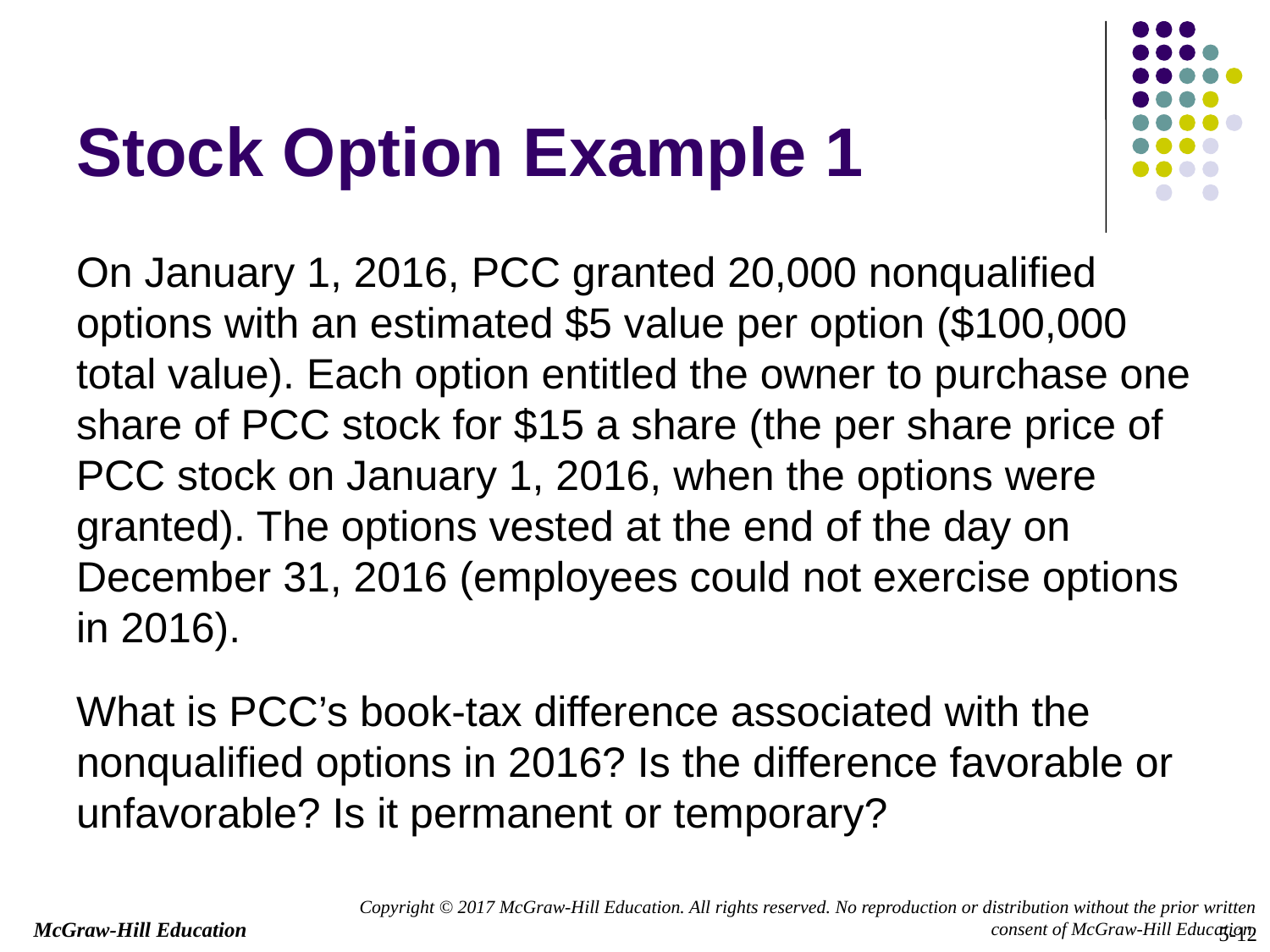

# Stock Option Example 1
On January 1, 2016, PCC granted 20,000 nonqualified options with an estimated $5 value per option ($100,000 total value). Each option entitled the owner to purchase one share of PCC stock for $15 a share (the per share price of PCC stock on January 1, 2016, when the options were granted). The options vested at the end of the day on December 31, 2016 (employees could not exercise options in 2016).

What is PCC’s book-tax difference associated with the nonqualified options in 2016? Is the difference favorable or unfavorable? Is it permanent or temporary?
5-12